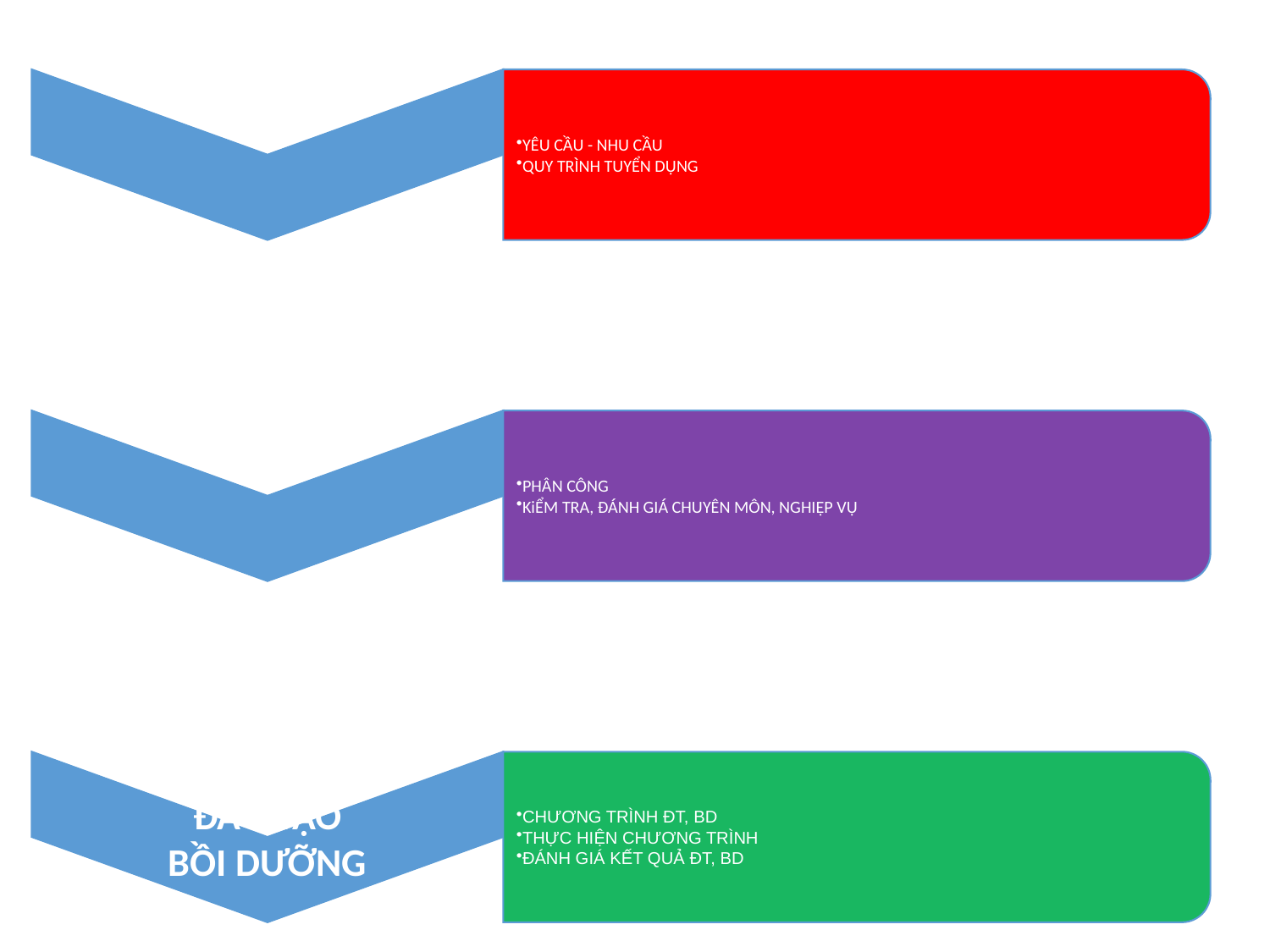

TUYỂN
DỤNG
YÊU CẦU - NHU CẦU
QUY TRÌNH TUYỂN DỤNG
DỤNG
PHÂN CÔNG
KiỂM TRA, ĐÁNH GIÁ CHUYÊN MÔN, NGHIỆP VỤ
ĐÀO TẠO
BỒI DƯỠNG
CHƯƠNG TRÌNH ĐT, BD
THỰC HIỆN CHƯƠNG TRÌNH
ĐÁNH GIÁ KẾT QUẢ ĐT, BD